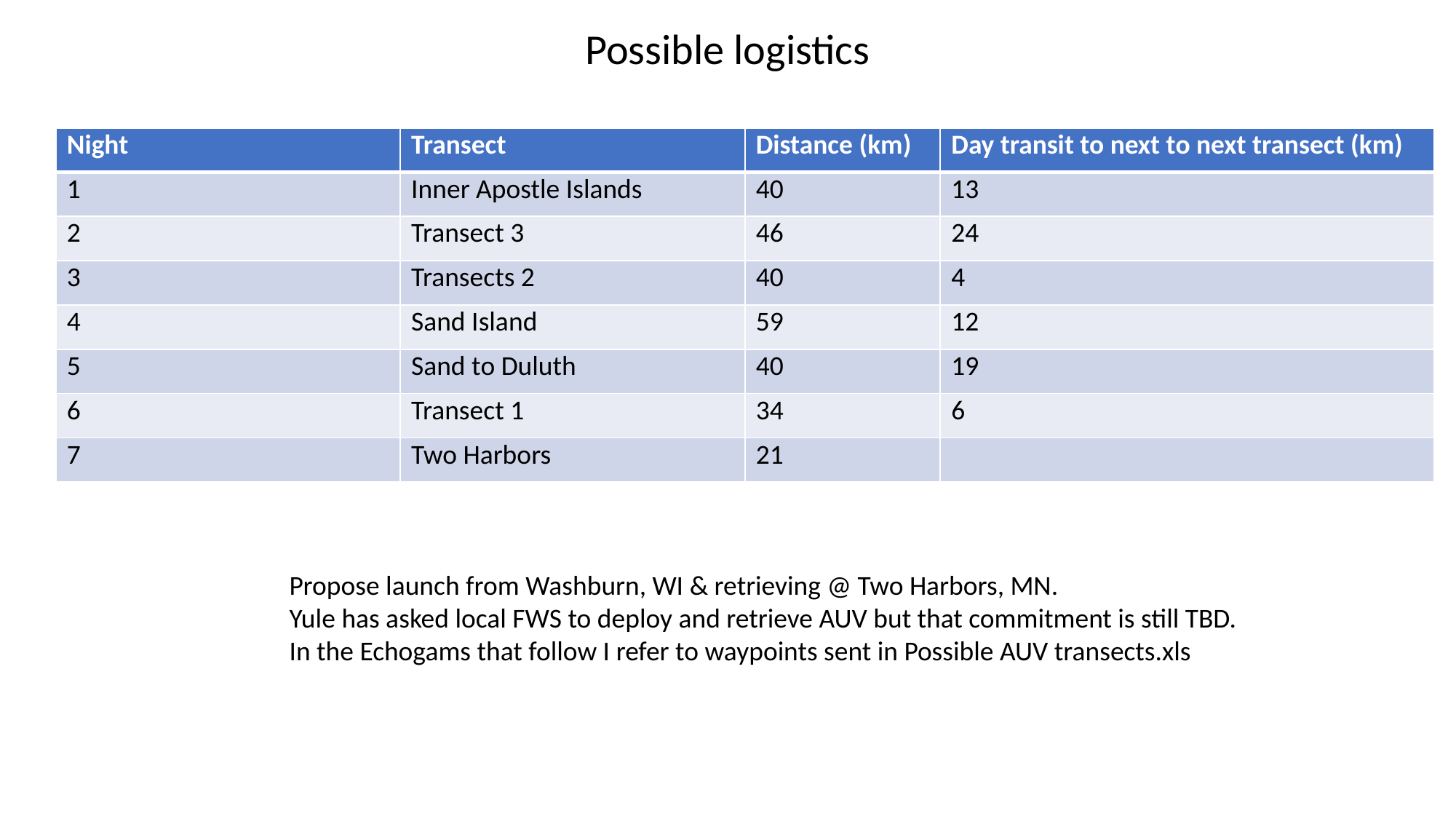

Possible logistics
| Night | Transect | Distance (km) | Day transit to next to next transect (km) |
| --- | --- | --- | --- |
| 1 | Inner Apostle Islands | 40 | 13 |
| 2 | Transect 3 | 46 | 24 |
| 3 | Transects 2 | 40 | 4 |
| 4 | Sand Island | 59 | 12 |
| 5 | Sand to Duluth | 40 | 19 |
| 6 | Transect 1 | 34 | 6 |
| 7 | Two Harbors | 21 |  |
Propose launch from Washburn, WI & retrieving @ Two Harbors, MN.
Yule has asked local FWS to deploy and retrieve AUV but that commitment is still TBD.
In the Echogams that follow I refer to waypoints sent in Possible AUV transects.xls